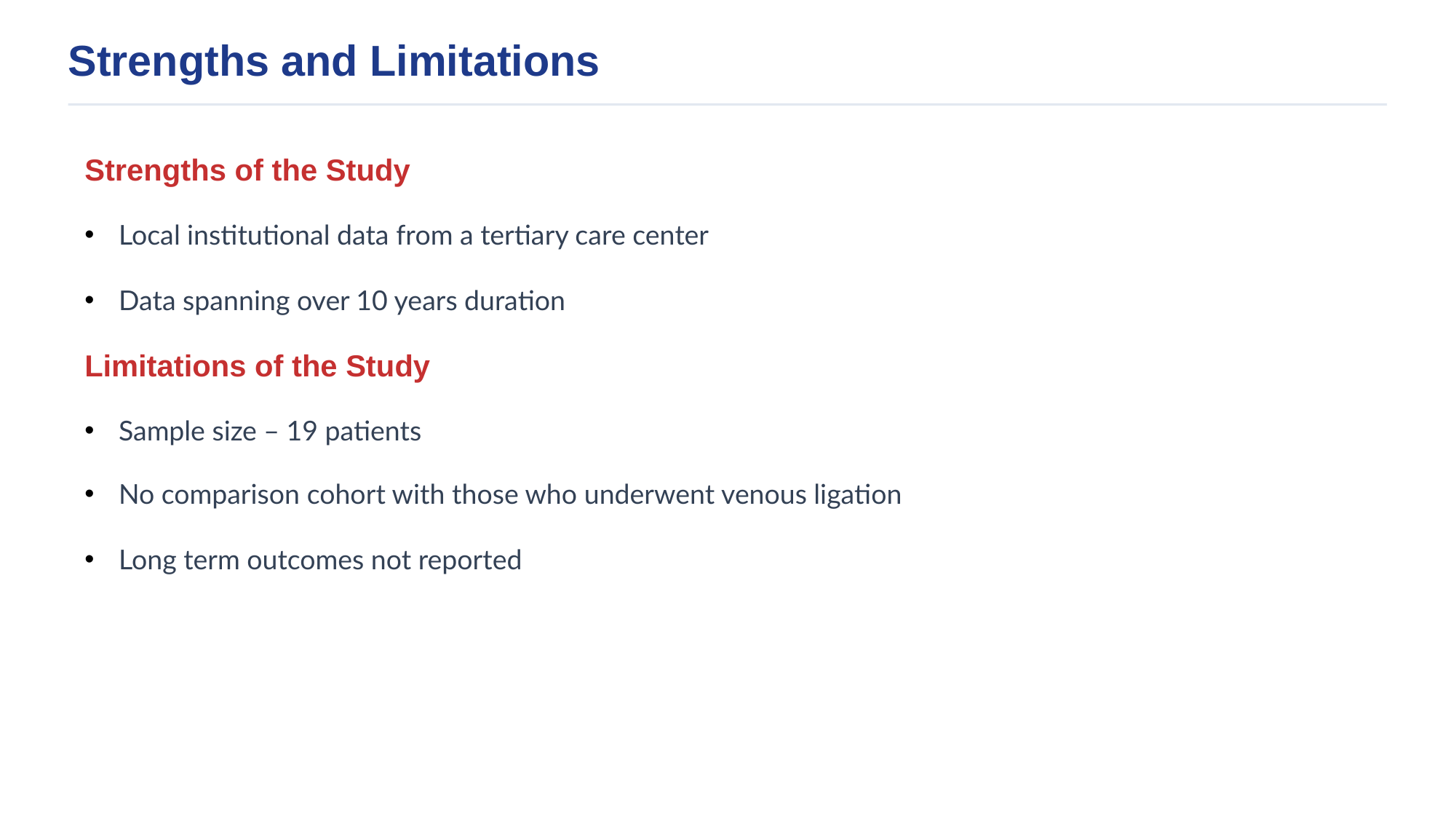

Strengths and Limitations

Strengths of the Study

Local institutional data from a tertiary care center
Data spanning over 10 years duration

Limitations of the Study

Sample size – 19 patients
No comparison cohort with those who underwent venous ligation

Long term outcomes not reported